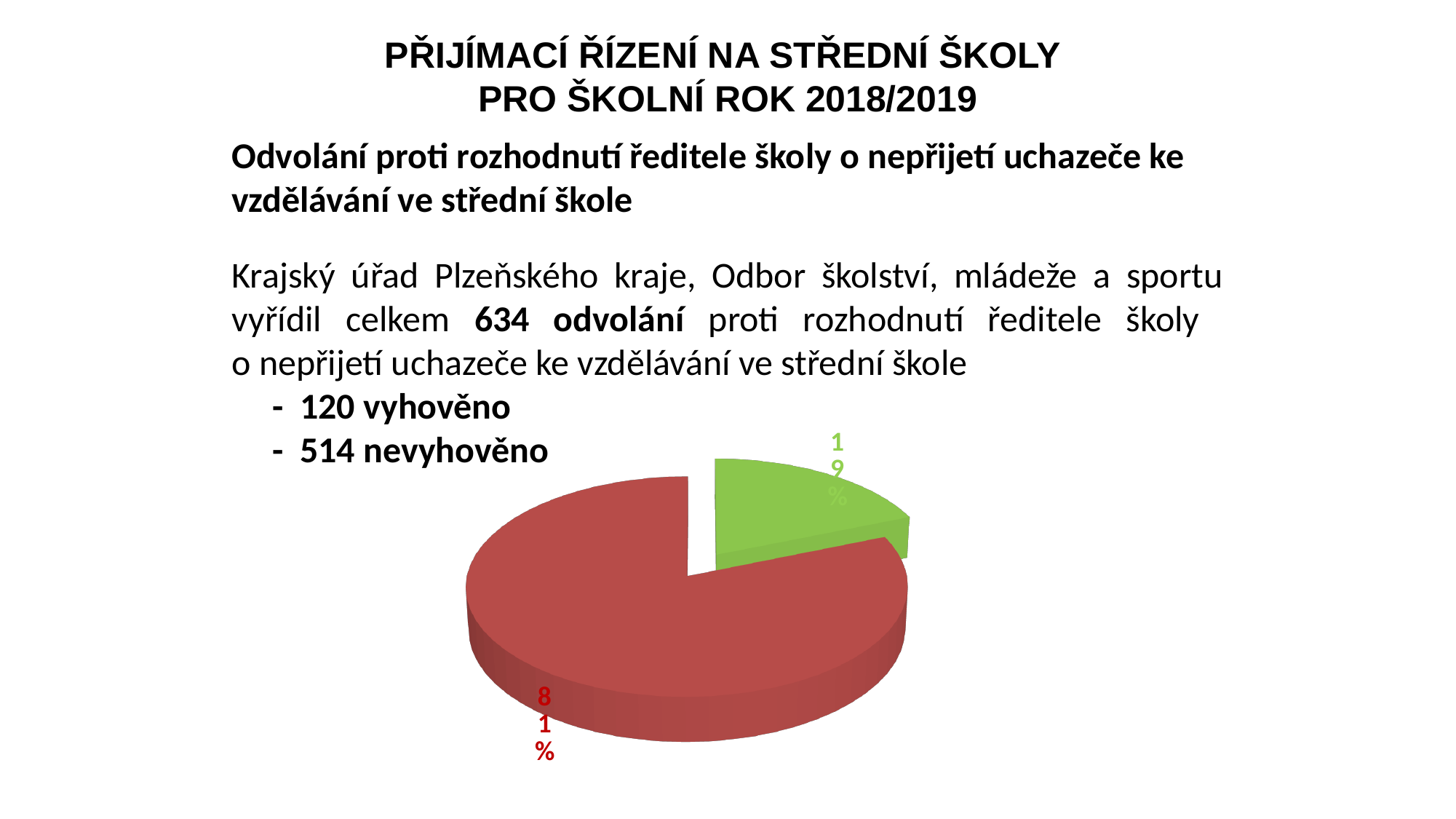

PŘIJÍMACÍ ŘÍZENÍ NA STŘEDNÍ ŠKOLY
PRO ŠKOLNÍ ROK 2018/2019
Odvolání proti rozhodnutí ředitele školy o nepřijetí uchazeče ke vzdělávání ve střední škole
Krajský úřad Plzeňského kraje, Odbor školství, mládeže a sportu vyřídil celkem 634 odvolání proti rozhodnutí ředitele školy
o nepřijetí uchazeče ke vzdělávání ve střední škole
     -  120 vyhověno
     -  514 nevyhověno

[unsupported chart]